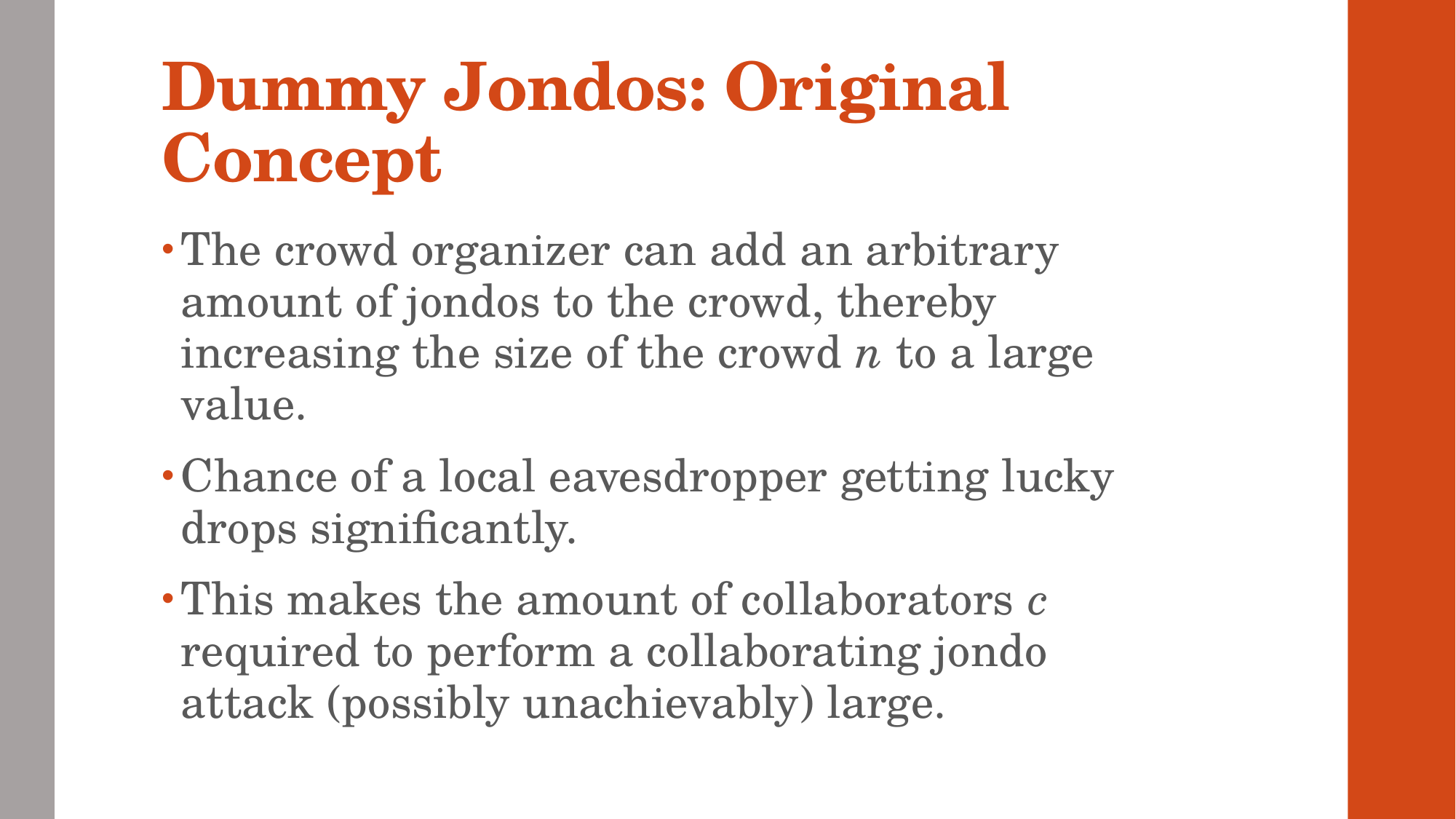

# Dummy Jondos: Original Concept
The crowd organizer can add an arbitrary amount of jondos to the crowd, thereby increasing the size of the crowd n to a large value.
Chance of a local eavesdropper getting lucky drops significantly.
This makes the amount of collaborators c required to perform a collaborating jondo attack (possibly unachievably) large.